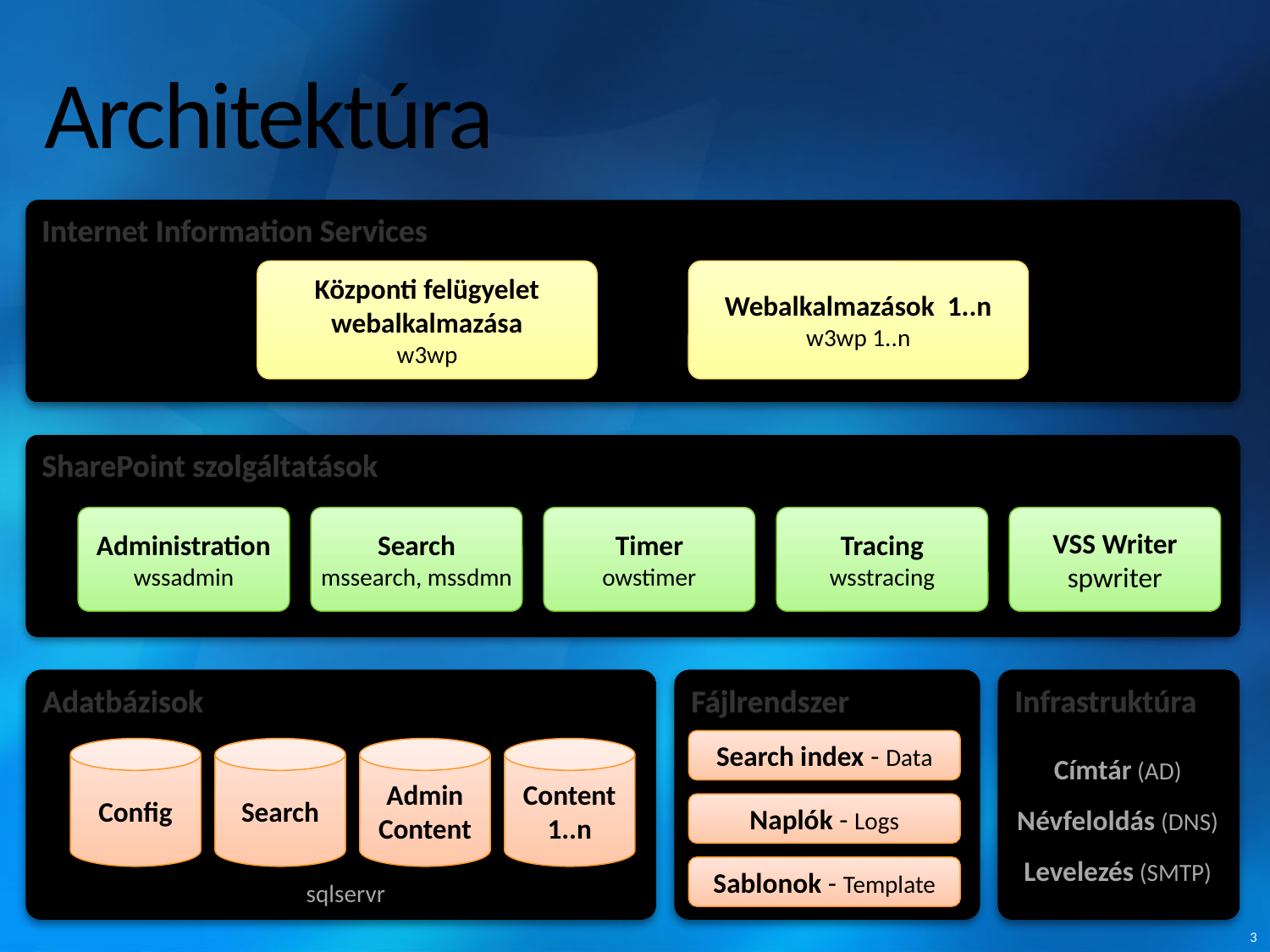

# Architektúra
Internet Information Services
Központi felügyelet webalkalmazása
w3wp
Webalkalmazások  1..n
w3wp 1..n
SharePoint szolgáltatások
Administration
wssadmin
Search
mssearch, mssdmn
Timer
owstimer
Tracing
wsstracing
VSS Writer
spwriter
Adatbázisok
Fájlrendszer
Infrastruktúra
Címtár (AD)
Névfeloldás (DNS)
Levelezés (SMTP)
Search index - Data
Config
Search
Admin Content
Content
1..n
Naplók - Logs
Sablonok - Template
sqlservr
3